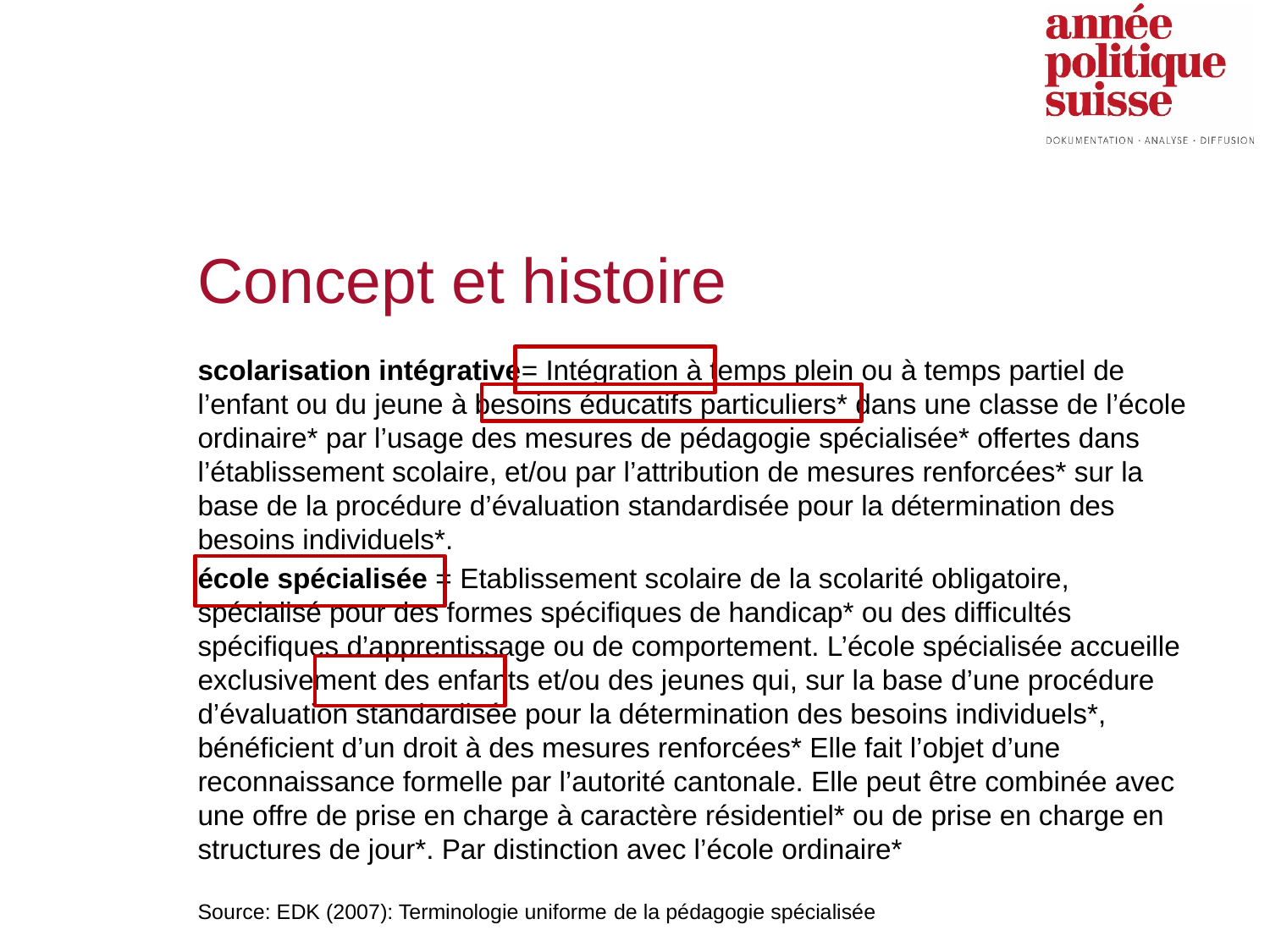

# Concept et histoire
scolarisation intégrative= Intégration à temps plein ou à temps partiel de l’enfant ou du jeune à besoins éducatifs particuliers* dans une classe de l’école ordinaire* par l’usage des mesures de pédagogie spécialisée* offertes dans l’établissement scolaire, et/ou par l’attribution de mesures renforcées* sur la base de la procédure d’évaluation standardisée pour la détermination des besoins individuels*.
école spécialisée = Etablissement scolaire de la scolarité obligatoire, spécialisé pour des formes spécifiques de handicap* ou des difficultés spécifiques d’apprentissage ou de comportement. L’école spécialisée accueille exclusivement des enfants et/ou des jeunes qui, sur la base d’une procédure d’évaluation standardisée pour la détermination des besoins individuels*, bénéficient d’un droit à des mesures renforcées* Elle fait l’objet d’une reconnaissance formelle par l’autorité cantonale. Elle peut être combinée avec une offre de prise en charge à caractère résidentiel* ou de prise en charge en structures de jour*. Par distinction avec l’école ordinaire*

Source: EDK (2007): Terminologie uniforme de la pédagogie spécialisée